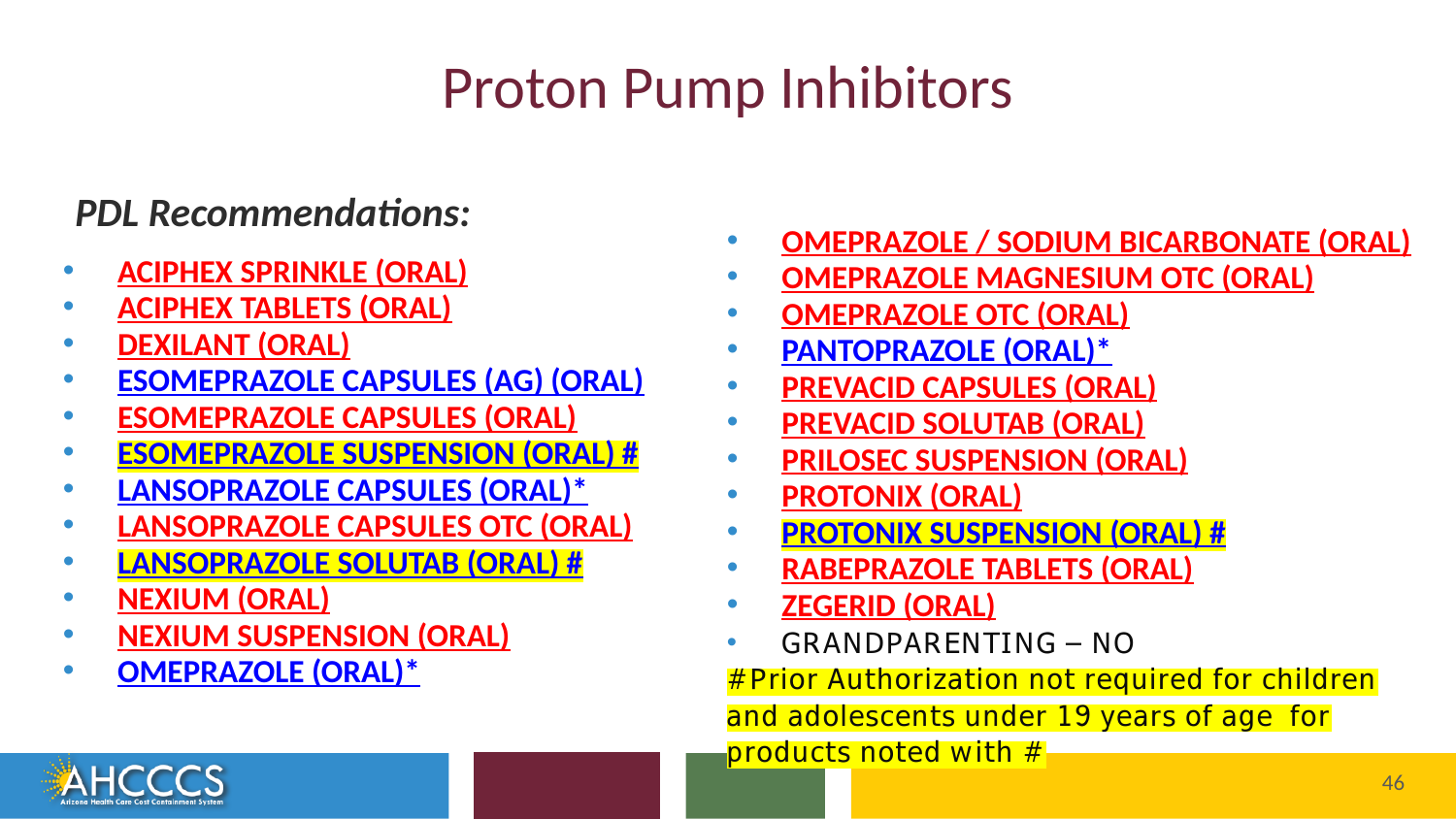

# Proton Pump Inhibitors
PDL Recommendations:

OMEPRAZOLE / SODIUM BICARBONATE (ORAL)
OMEPRAZOLE MAGNESIUM OTC (ORAL)
OMEPRAZOLE OTC (ORAL)
PANTOPRAZOLE (ORAL)*
PREVACID CAPSULES (ORAL)
PREVACID SOLUTAB (ORAL)
PRILOSEC SUSPENSION (ORAL)
PROTONIX (ORAL)
PROTONIX SUSPENSION (ORAL) #
RABEPRAZOLE TABLETS (ORAL)
ZEGERID (ORAL)
GRANDPARENTING – NO
#Prior Authorization not required for children and adolescents under 19 years of age  for products noted with #

ACIPHEX SPRINKLE (ORAL)
ACIPHEX TABLETS (ORAL)
DEXILANT (ORAL)
ESOMEPRAZOLE CAPSULES (AG) (ORAL)
ESOMEPRAZOLE CAPSULES (ORAL)
ESOMEPRAZOLE SUSPENSION (ORAL) #
LANSOPRAZOLE CAPSULES (ORAL)*
LANSOPRAZOLE CAPSULES OTC (ORAL)
LANSOPRAZOLE SOLUTAB (ORAL) #
NEXIUM (ORAL)
NEXIUM SUSPENSION (ORAL)
OMEPRAZOLE (ORAL)*